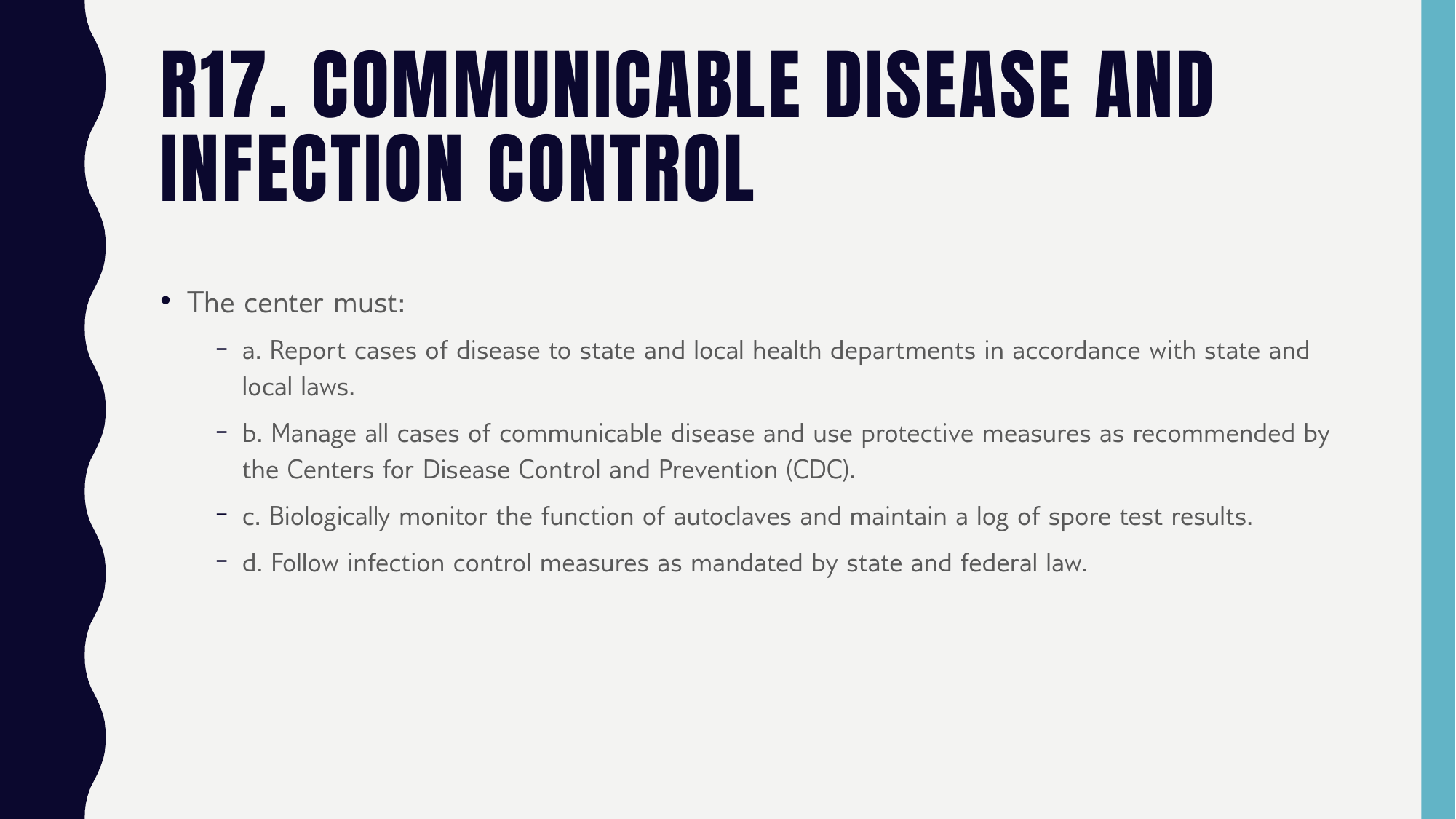

# R17. Communicable Disease and Infection Control
The center must:
a. Report cases of disease to state and local health departments in accordance with state and local laws.
b. Manage all cases of communicable disease and use protective measures as recommended by the Centers for Disease Control and Prevention (CDC).
c. Biologically monitor the function of autoclaves and maintain a log of spore test results.
d. Follow infection control measures as mandated by state and federal law.